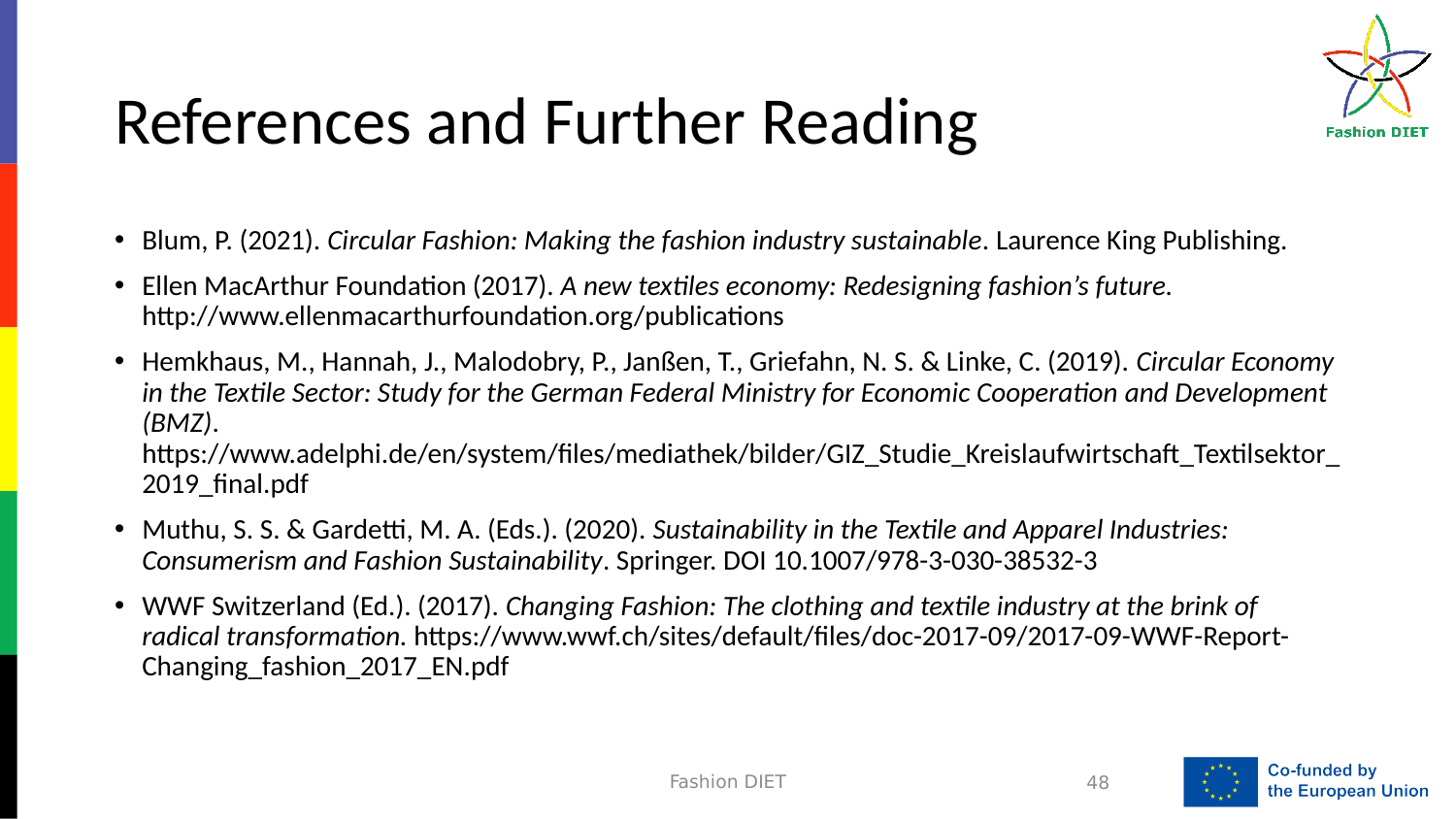

# References and Further Reading
Blum, P. (2021). Circular Fashion: Making the fashion industry sustainable. Laurence King Publishing.
Ellen MacArthur Foundation (2017). A new textiles economy: Redesigning fashion’s future. http://www.ellenmacarthurfoundation.org/publications
Hemkhaus, M., Hannah, J., Malodobry, P., Janßen, T., Griefahn, N. S. & Linke, C. (2019). Circular Economy in the Textile Sector: Study for the German Federal Ministry for Economic Cooperation and Development (BMZ). https://www.adelphi.de/en/system/files/mediathek/bilder/GIZ_Studie_Kreislaufwirtschaft_Textilsektor_2019_final.pdf
Muthu, S. S. & Gardetti, M. A. (Eds.). (2020). Sustainability in the Textile and Apparel Industries: Consumerism and Fashion Sustainability. Springer. DOI 10.1007/978-3-030-38532-3
WWF Switzerland (Ed.). (2017). Changing Fashion: The clothing and textile industry at the brink of radical transformation. https://www.wwf.ch/sites/default/files/doc-2017-09/2017-09-WWF-Report-Changing_fashion_2017_EN.pdf

Fashion DIET
48